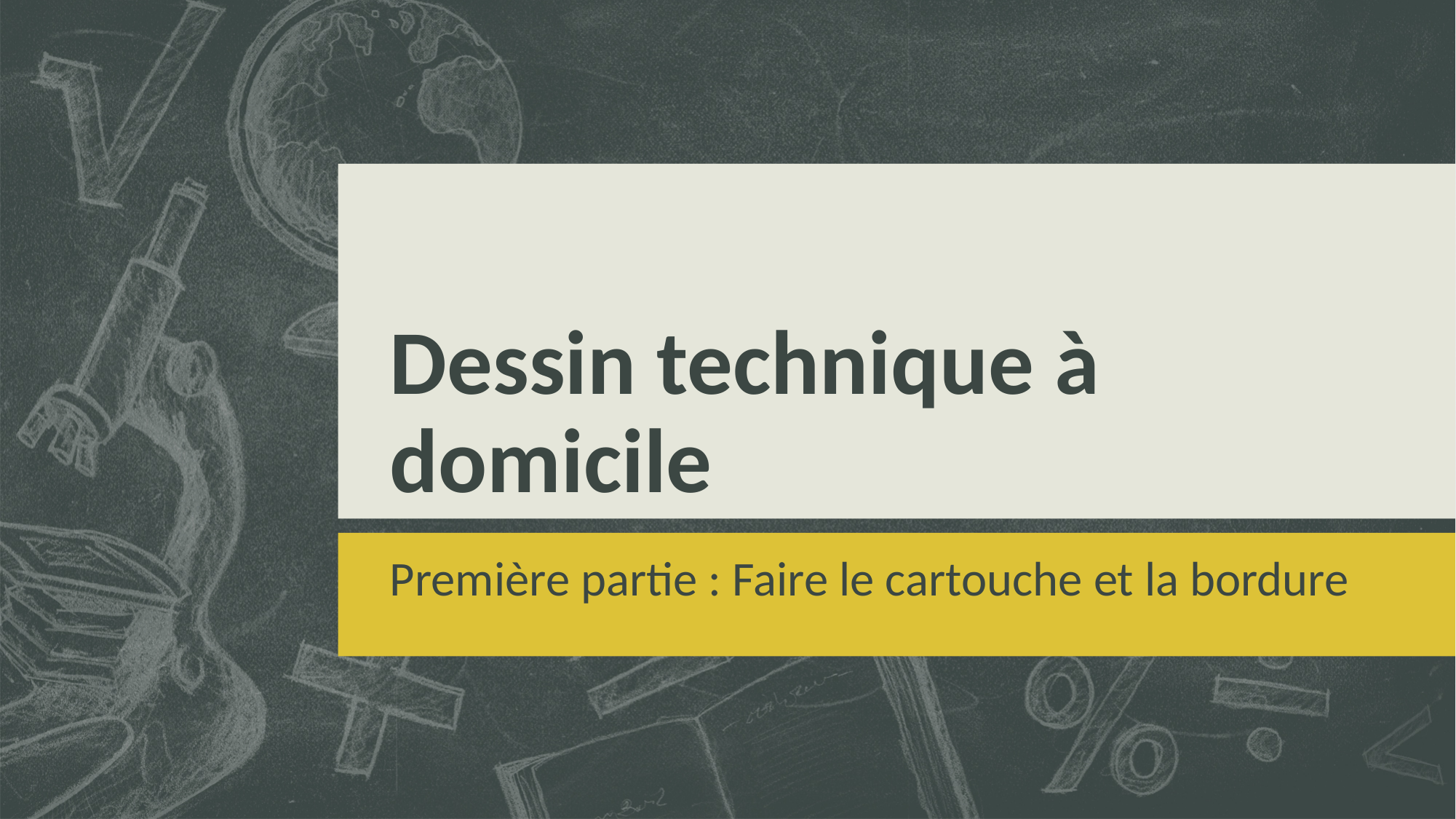

# Dessin technique à domicile
Première partie : Faire le cartouche et la bordure